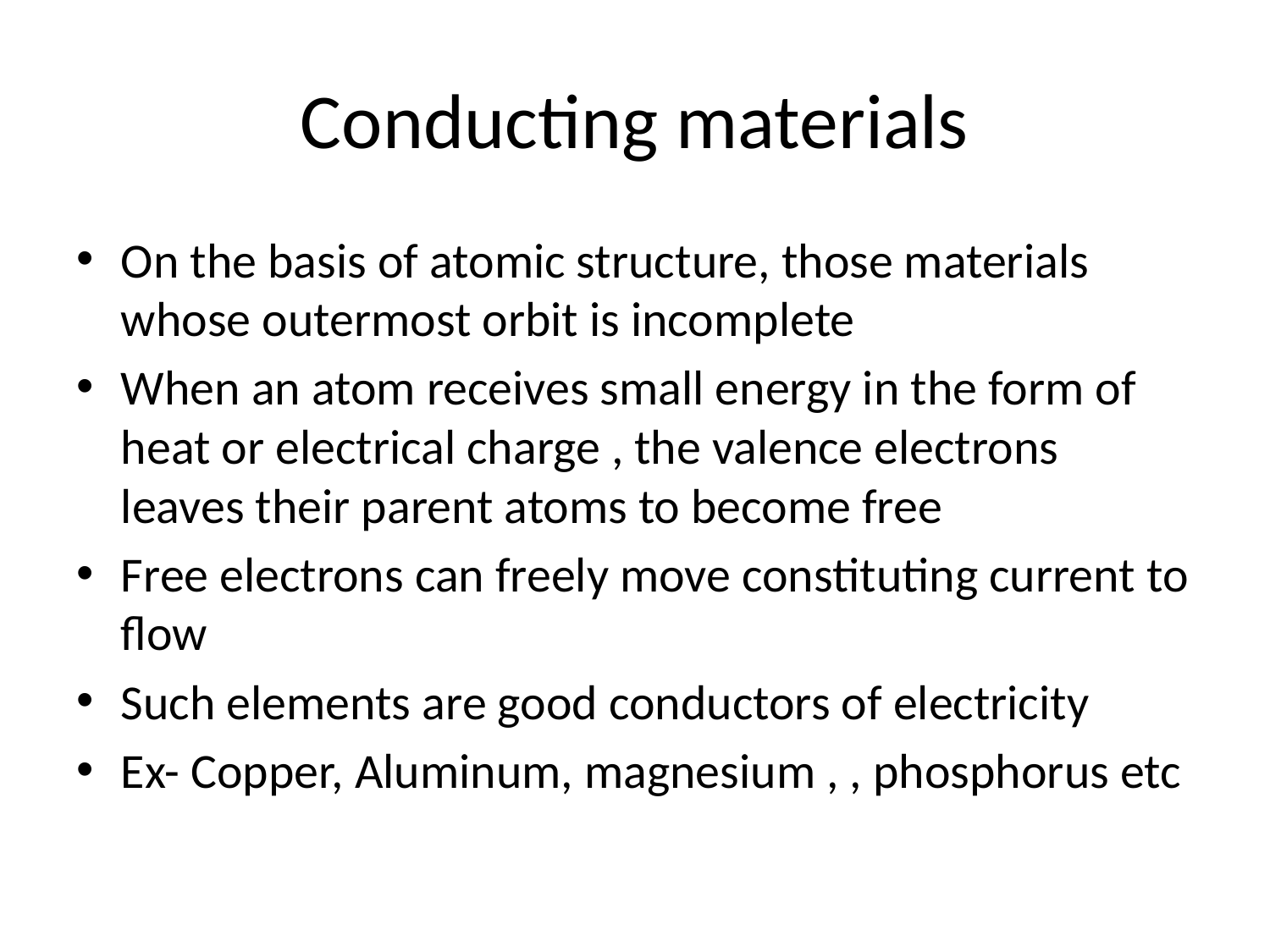

# Conducting materials
On the basis of atomic structure, those materials whose outermost orbit is incomplete
When an atom receives small energy in the form of heat or electrical charge , the valence electrons leaves their parent atoms to become free
Free electrons can freely move constituting current to flow
Such elements are good conductors of electricity
Ex- Copper, Aluminum, magnesium , , phosphorus etc